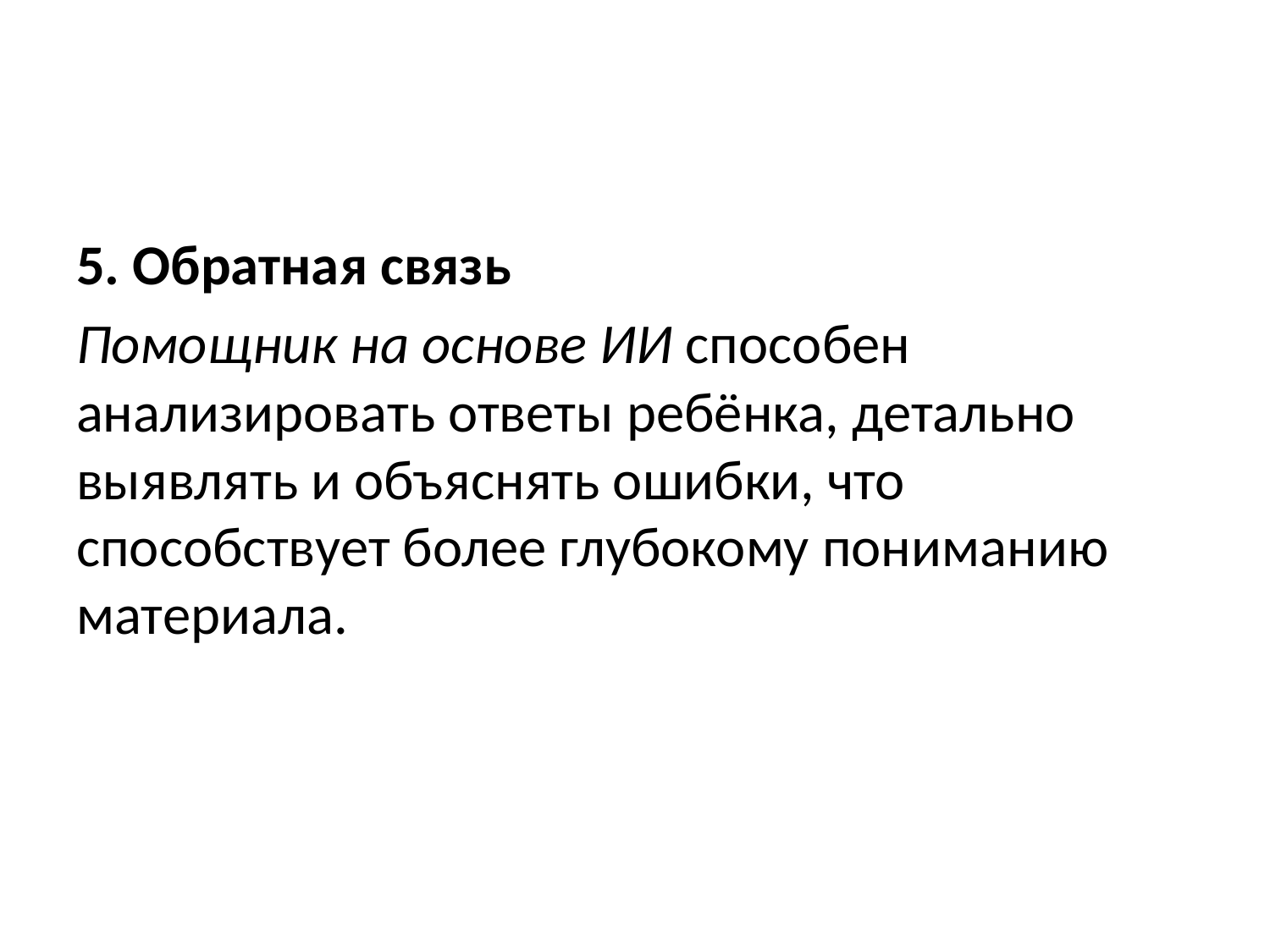

#
5. Обратная связь
Помощник на основе ИИ способен анализировать ответы ребёнка, детально выявлять и объяснять ошибки, что способствует более глубокому пониманию материала.